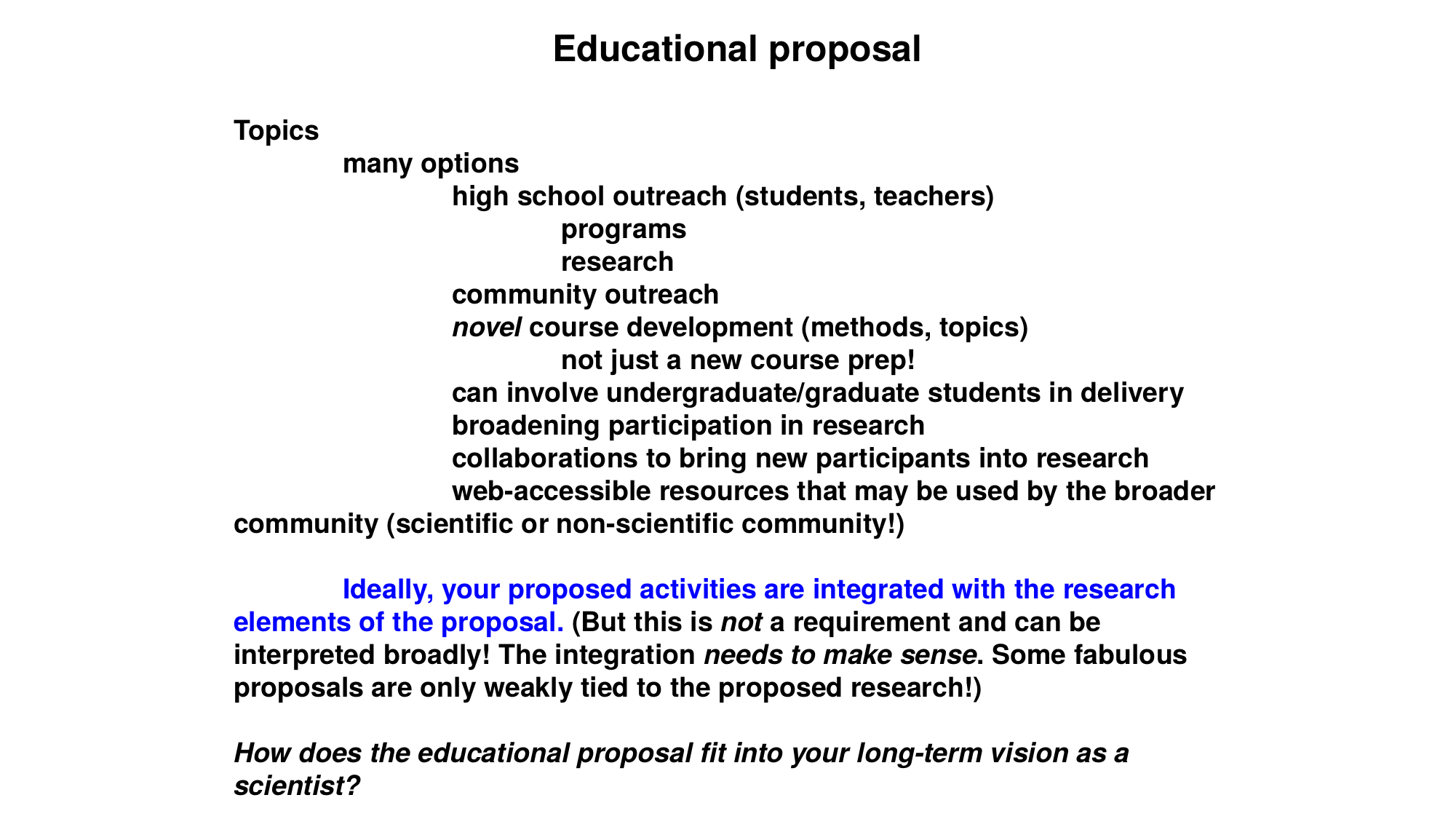

Educational proposal
Topics
	many options
		high school outreach (students, teachers)
			programs
			research
		community outreach
		novel course development (methods, topics)
			not just a new course prep!
		can involve undergraduate/graduate students in delivery
		broadening participation in research
		collaborations to bring new participants into research
		web-accessible resources that may be used by the broader community (scientific or non-scientific community!)

	Ideally, your proposed activities are integrated with the research elements of the proposal. (But this is not a requirement and can be interpreted broadly! The integration needs to make sense. Some fabulous proposals are only weakly tied to the proposed research!)

How does the educational proposal fit into your long-term vision as a scientist?